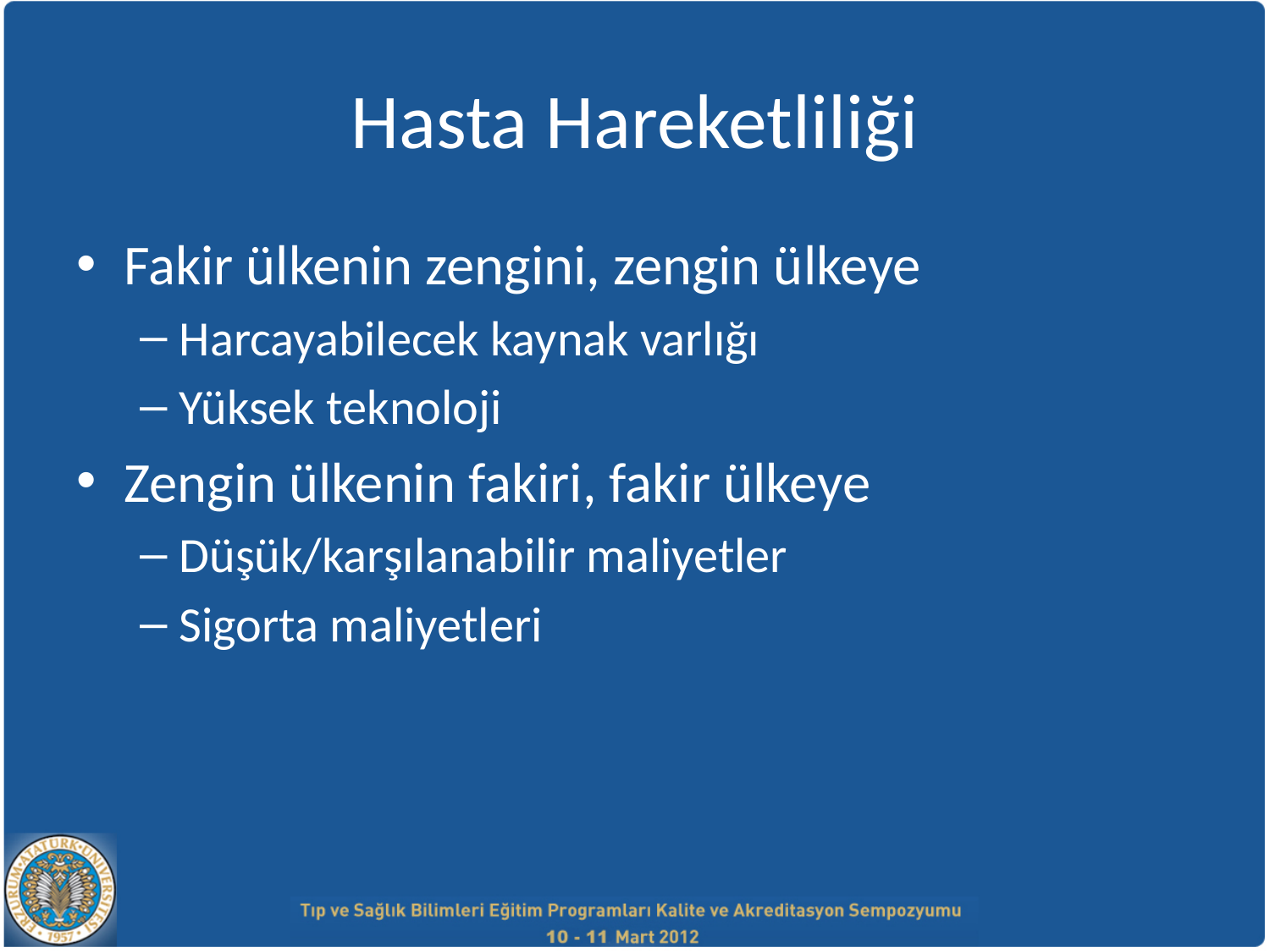

# Hasta Hareketliliği
Fakir ülkenin zengini, zengin ülkeye
Harcayabilecek kaynak varlığı
Yüksek teknoloji
Zengin ülkenin fakiri, fakir ülkeye
Düşük/karşılanabilir maliyetler
Sigorta maliyetleri